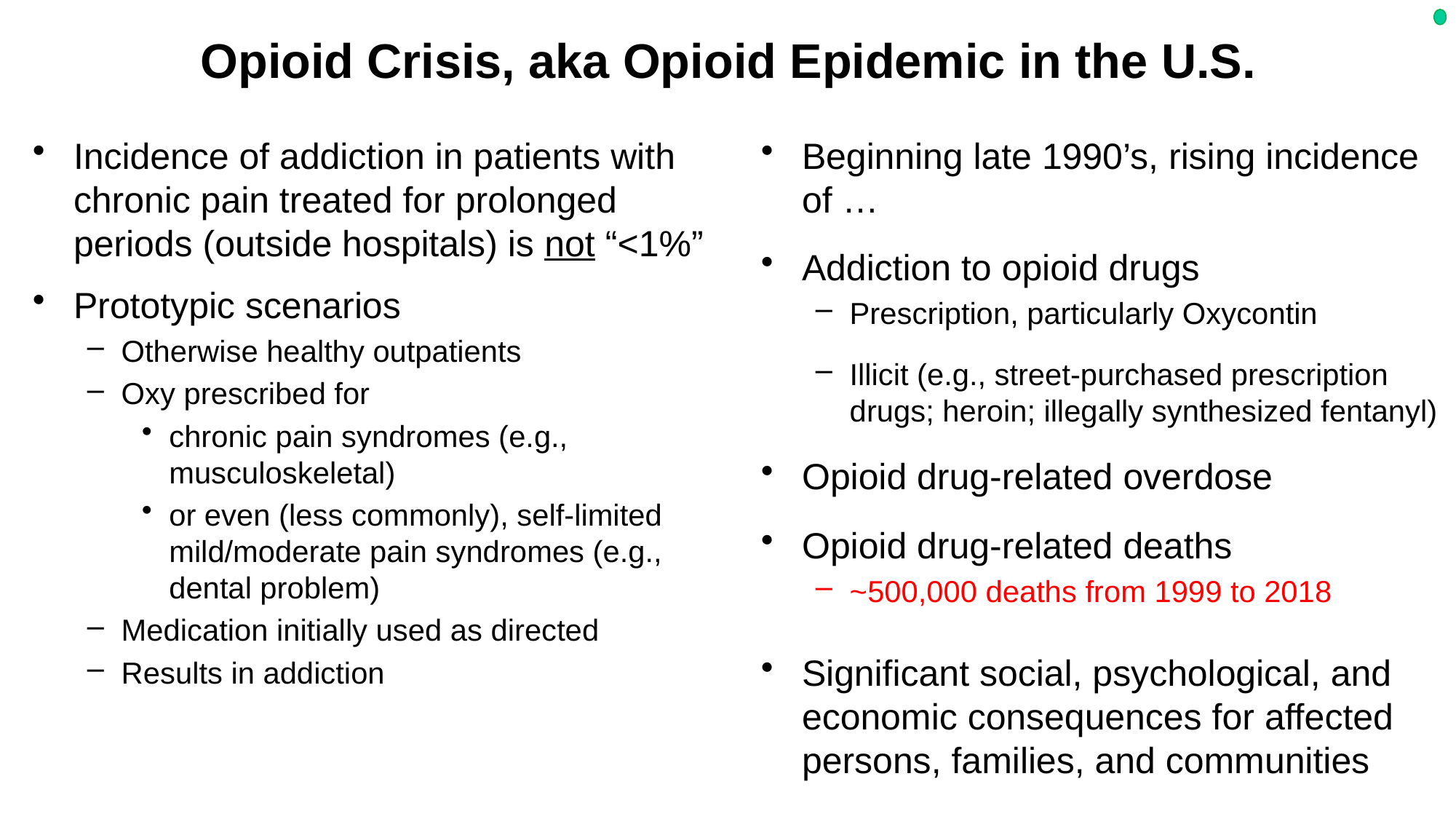

# Opioid Crisis, aka Opioid Epidemic in the U.S.
Incidence of addiction in patients with chronic pain treated for prolonged periods (outside hospitals) is not “<1%”
Prototypic scenarios
Otherwise healthy outpatients
Oxy prescribed for
chronic pain syndromes (e.g., musculoskeletal)
or even (less commonly), self-limited mild/moderate pain syndromes (e.g., dental problem)
Medication initially used as directed
Results in addiction
Beginning late 1990’s, rising incidence of …

Addiction to opioid drugs
Prescription, particularly Oxycontin
Illicit (e.g., street-purchased prescription drugs; heroin; illegally synthesized fentanyl)
Opioid drug-related overdose
Opioid drug-related deaths
~500,000 deaths from 1999 to 2018

Significant social, psychological, and economic consequences for affected persons, families, and communities